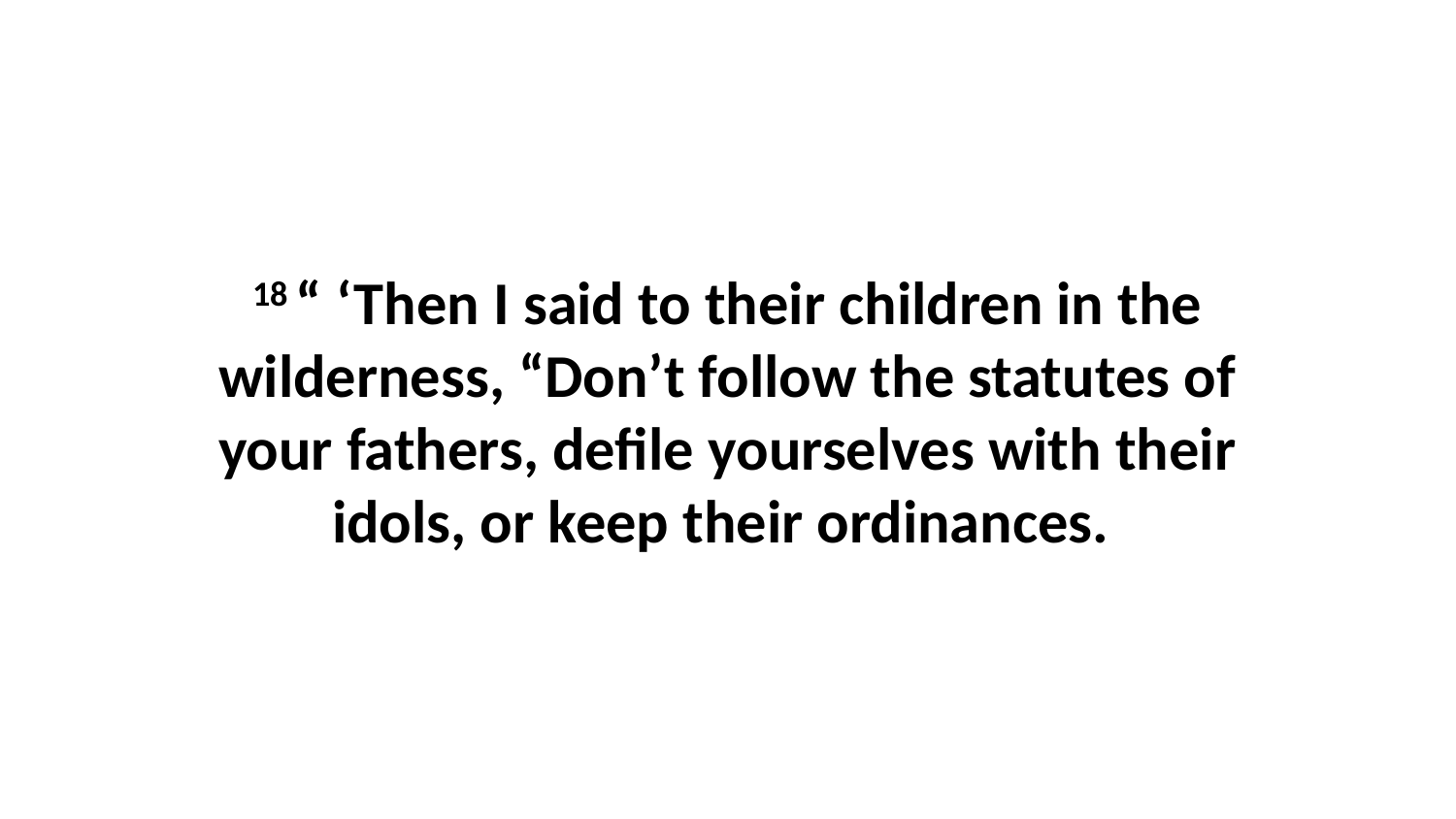

18 “ ‘Then I said to their children in the wilderness, “Don’t follow the statutes of your fathers, defile yourselves with their idols, or keep their ordinances.